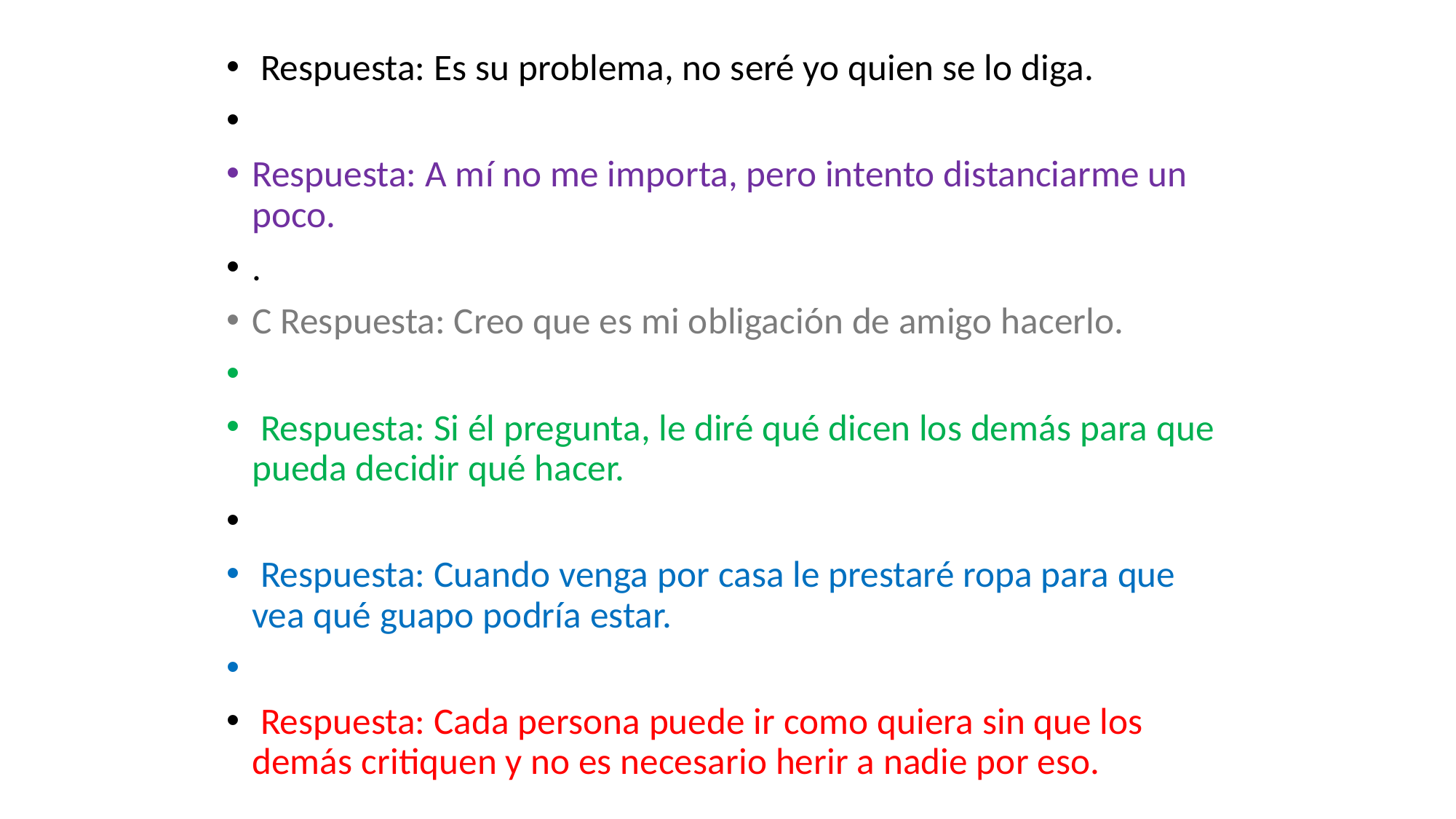

Respuesta: Es su problema, no seré yo quien se lo diga.

Respuesta: A mí no me importa, pero intento distanciarme un poco.
.
C Respuesta: Creo que es mi obligación de amigo hacerlo.

 Respuesta: Si él pregunta, le diré qué dicen los demás para que pueda decidir qué hacer.

 Respuesta: Cuando venga por casa le prestaré ropa para que vea qué guapo podría estar.

 Respuesta: Cada persona puede ir como quiera sin que los demás critiquen y no es necesario herir a nadie por eso.

#